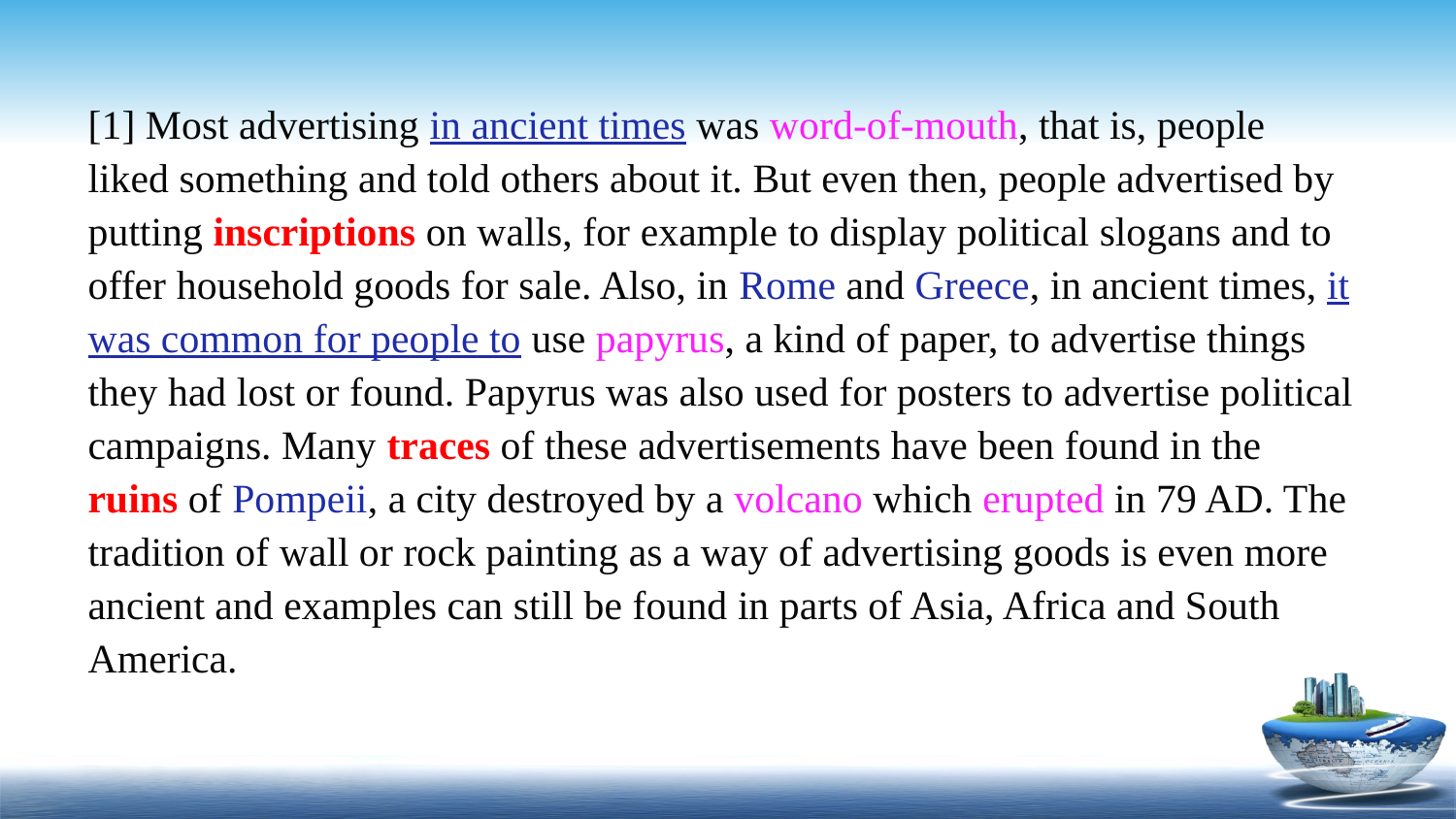

[1] Most advertising in ancient times was word-of-mouth, that is, people liked something and told others about it. But even then, people advertised by putting inscriptions on walls, for example to display political slogans and to offer household goods for sale. Also, in Rome and Greece, in ancient times, it was common for people to use papyrus, a kind of paper, to advertise things they had lost or found. Papyrus was also used for posters to advertise political campaigns. Many traces of these advertisements have been found in the ruins of Pompeii, a city destroyed by a volcano which erupted in 79 AD. The tradition of wall or rock painting as a way of advertising goods is even more ancient and examples can still be found in parts of Asia, Africa and South America.